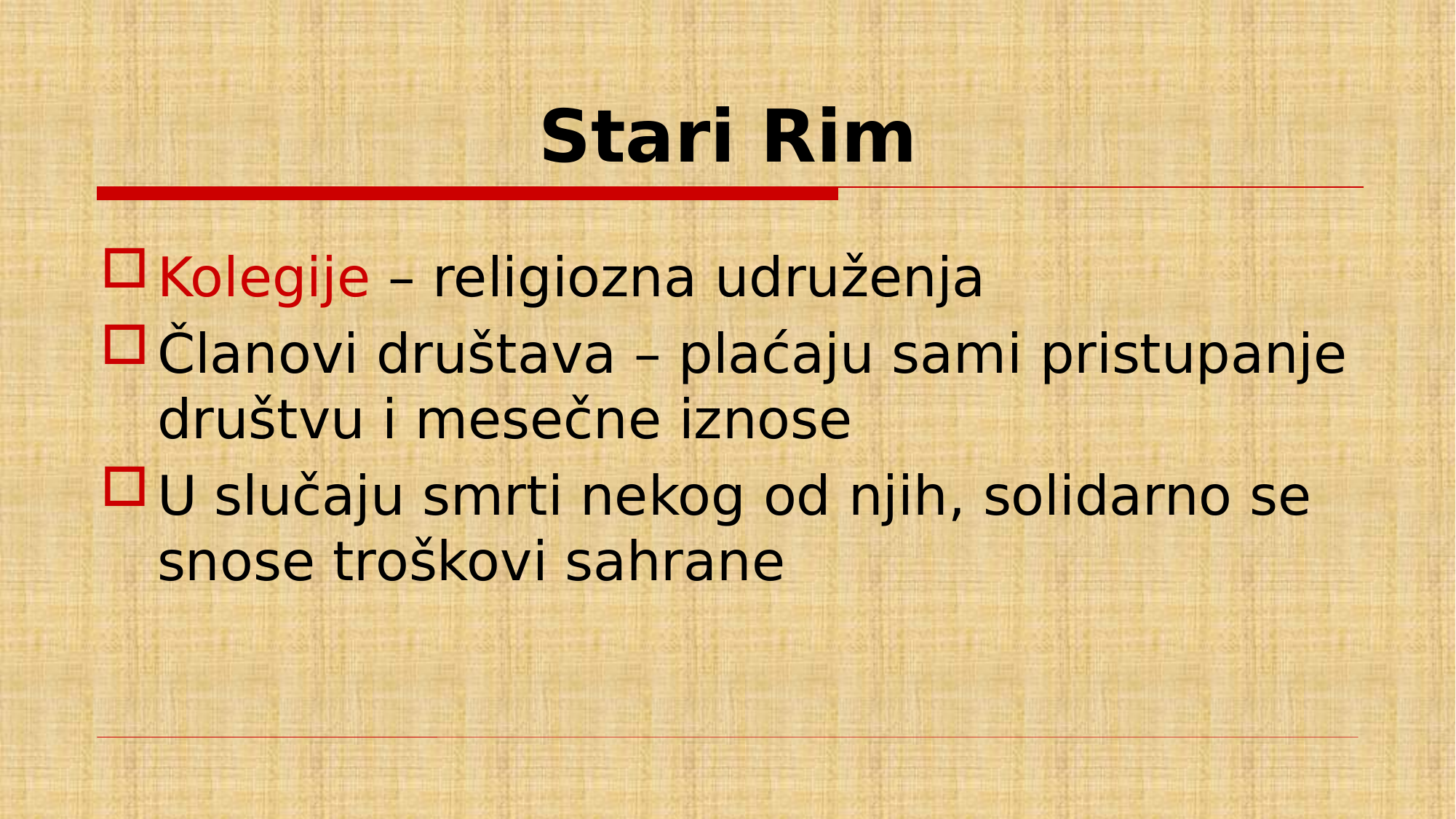

# Stari Rim
Kolegije – religiozna udruženja
Članovi društava – plaćaju sami pristupanje društvu i mesečne iznose
U slučaju smrti nekog od njih, solidarno se snose troškovi sahrane